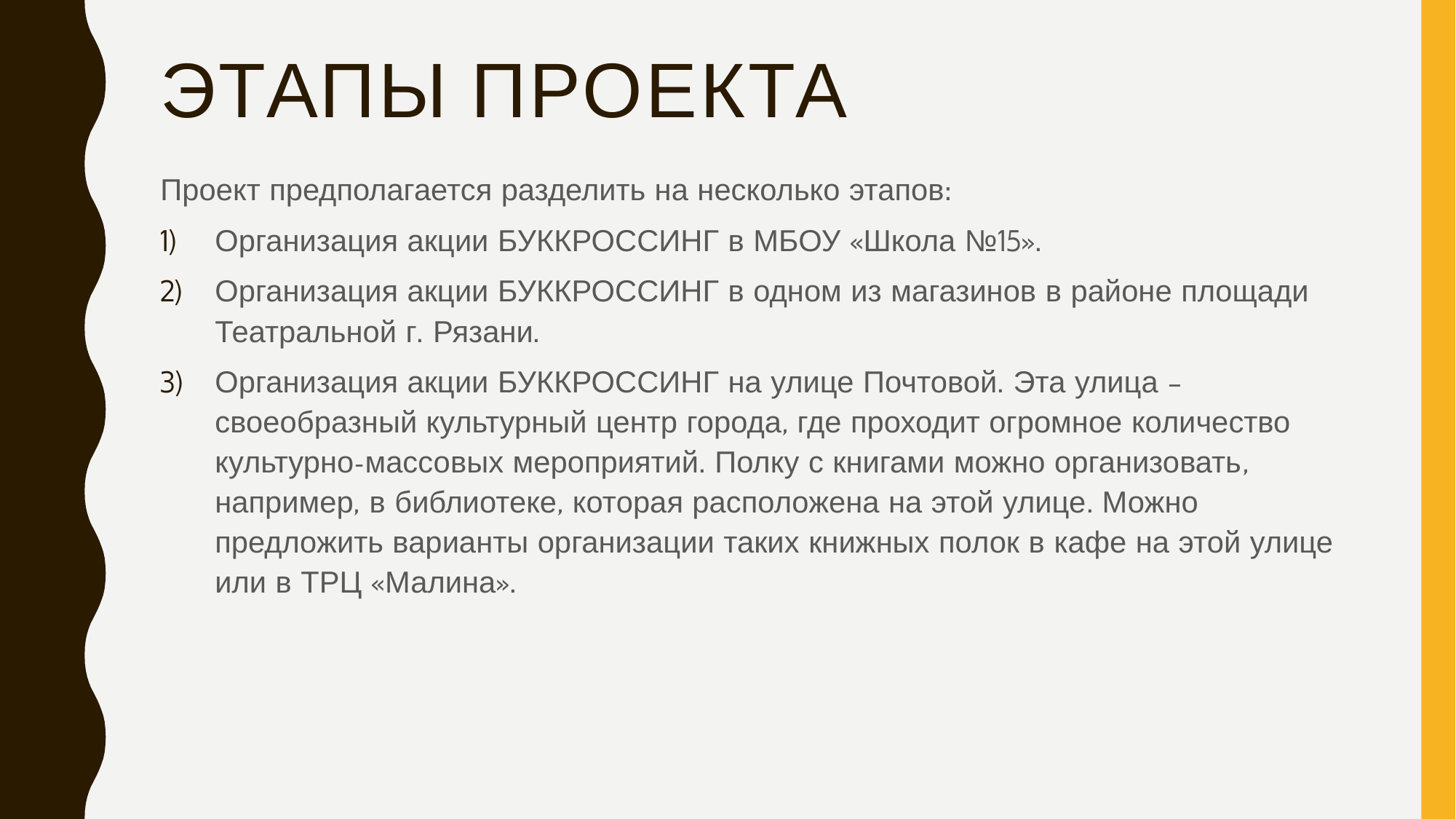

# Этапы проекта
Проект предполагается разделить на несколько этапов:
Организация акции БУККРОССИНГ в МБОУ «Школа №15».
Организация акции БУККРОССИНГ в одном из магазинов в районе площади Театральной г. Рязани.
Организация акции БУККРОССИНГ на улице Почтовой. Эта улица – своеобразный культурный центр города, где проходит огромное количество культурно-массовых мероприятий. Полку с книгами можно организовать, например, в библиотеке, которая расположена на этой улице. Можно предложить варианты организации таких книжных полок в кафе на этой улице или в ТРЦ «Малина».